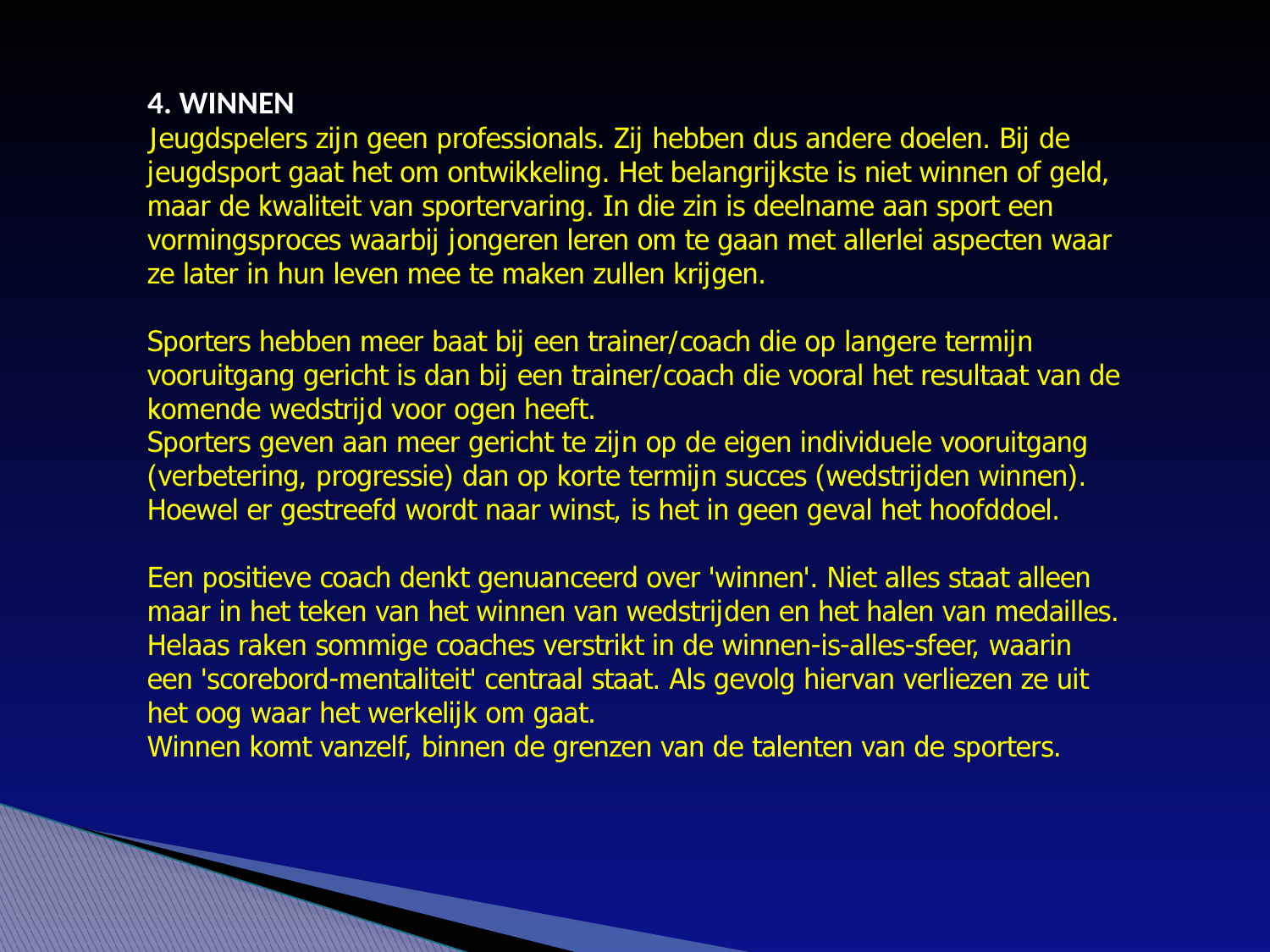

4. WINNEN
Jeugdspelers zijn geen professionals. Zij hebben dus andere doelen. Bij de jeugdsport gaat het om ontwikkeling. Het belangrijkste is niet winnen of geld, maar de kwaliteit van sportervaring. In die zin is deelname aan sport een vormingsproces waarbij jongeren leren om te gaan met allerlei aspecten waar ze later in hun leven mee te maken zullen krijgen.
Sporters hebben meer baat bij een trainer/coach die op langere termijn vooruitgang gericht is dan bij een trainer/coach die vooral het resultaat van de komende wedstrijd voor ogen heeft.
Sporters geven aan meer gericht te zijn op de eigen individuele vooruitgang (verbetering, progressie) dan op korte termijn succes (wedstrijden winnen).
Hoewel er gestreefd wordt naar winst, is het in geen geval het hoofddoel.
Een positieve coach denkt genuanceerd over 'winnen'. Niet alles staat alleen maar in het teken van het winnen van wedstrijden en het halen van medailles. Helaas raken sommige coaches verstrikt in de winnen-is-alles-sfeer, waarin een 'scorebord-mentaliteit' centraal staat. Als gevolg hiervan verliezen ze uit het oog waar het werkelijk om gaat.
Winnen komt vanzelf, binnen de grenzen van de talenten van de sporters.